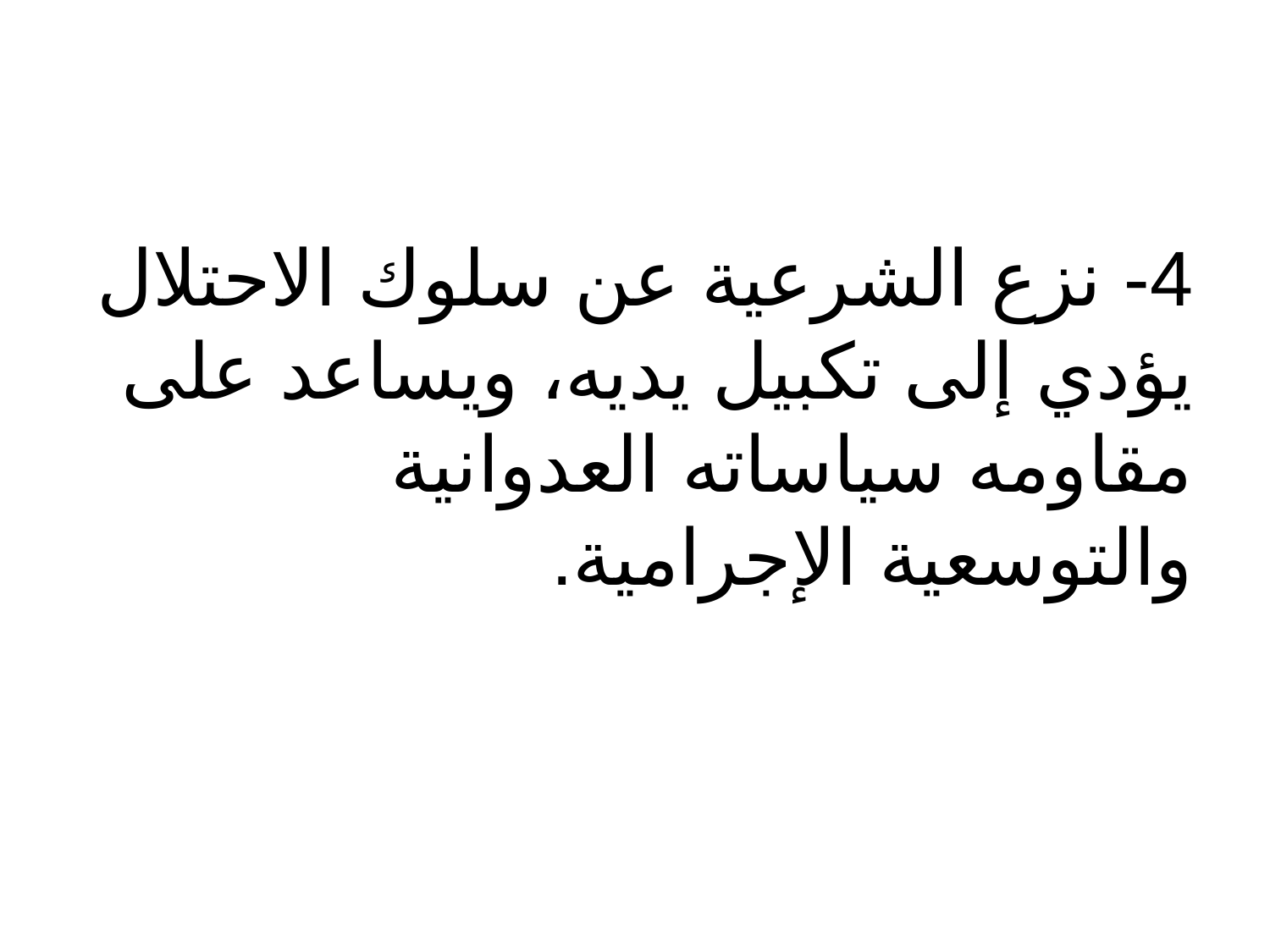

#
4- نزع الشرعية عن سلوك الاحتلال يؤدي إلى تكبيل يديه، ويساعد على مقاومه سياساته العدوانية والتوسعية الإجرامية.